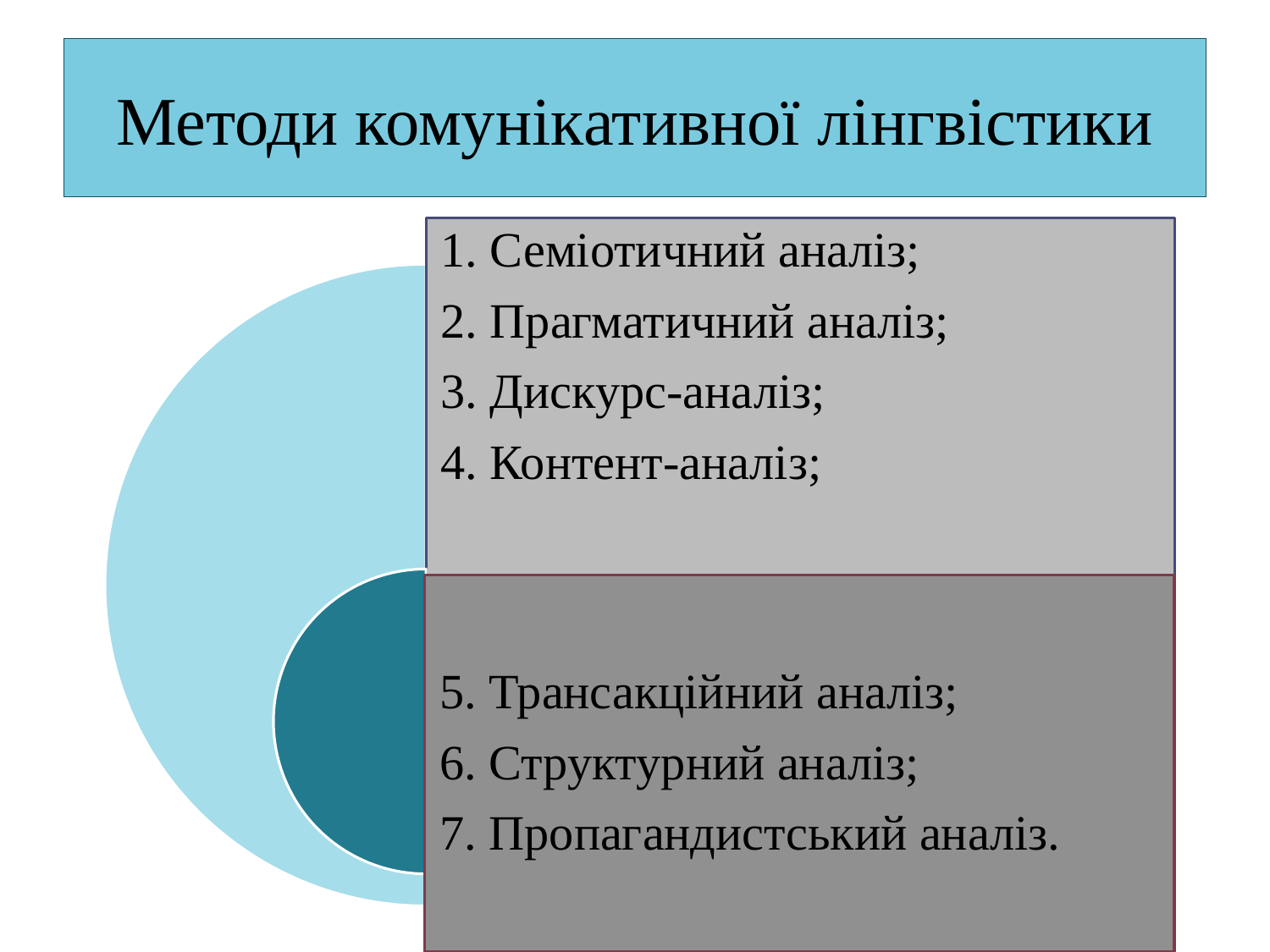

# Методи комунікативної лінгвістики
1. Семіотичний аналіз;
2. Прагматичний аналіз;
3. Дискурс-аналіз;
4. Контент-аналіз;

5. Трансакційний аналіз;
6. Структурний аналіз;
7. Пропагандистський аналіз.